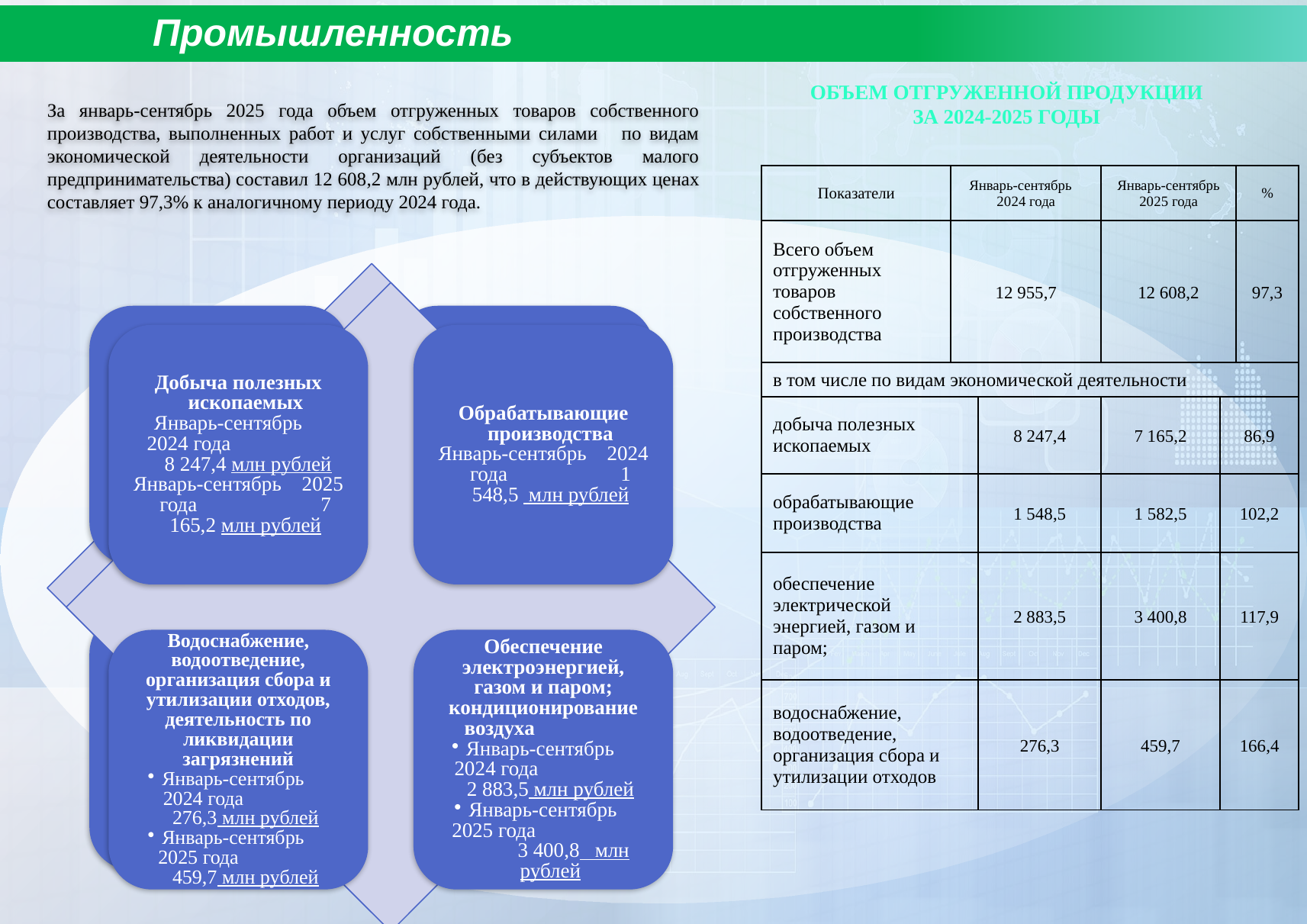

Промышленность

Объем отгруженной продукции
За 2024-2025 годы
За январь-сентябрь 2025 года объем отгруженных товаров собственного производства, выполненных работ и услуг собственными силами   по видам экономической деятельности организаций (без субъектов малого предпринимательства) составил 12 608,2 млн рублей, что в действующих ценах составляет 97,3% к аналогичному периоду 2024 года.
| Показатели | Январь-сентябрь 2024 года |  | Январь-сентябрь 2025 года |  | % |
| --- | --- | --- | --- | --- | --- |
| Всего объем отгруженных товаров собственного производства | 12 955,7 |  | 12 608,2 |  | 97,3 |
| в том числе по видам экономической деятельности |  |  |  |  |  |
| добыча полезных ископаемых |  | 8 247,4 | 7 165,2 | 86,9 |  |
| обрабатывающие производства |  | 1 548,5 | 1 582,5 | 102,2 |  |
| обеспечение электрической энергией, газом и паром; |  | 2 883,5 | 3 400,8 | 117,9 |  |
| водоснабжение, водоотведение, организация сбора и утилизации отходов |  | 276,3 | 459,7 | 166,4 |  |
Добыча полезных ископаемых
Обрабатывающие производства
Добыча полезных ископаемых
Обрабатывающие производства
Январь-сентябрь    2025 года                        7 165,2 млн рублей